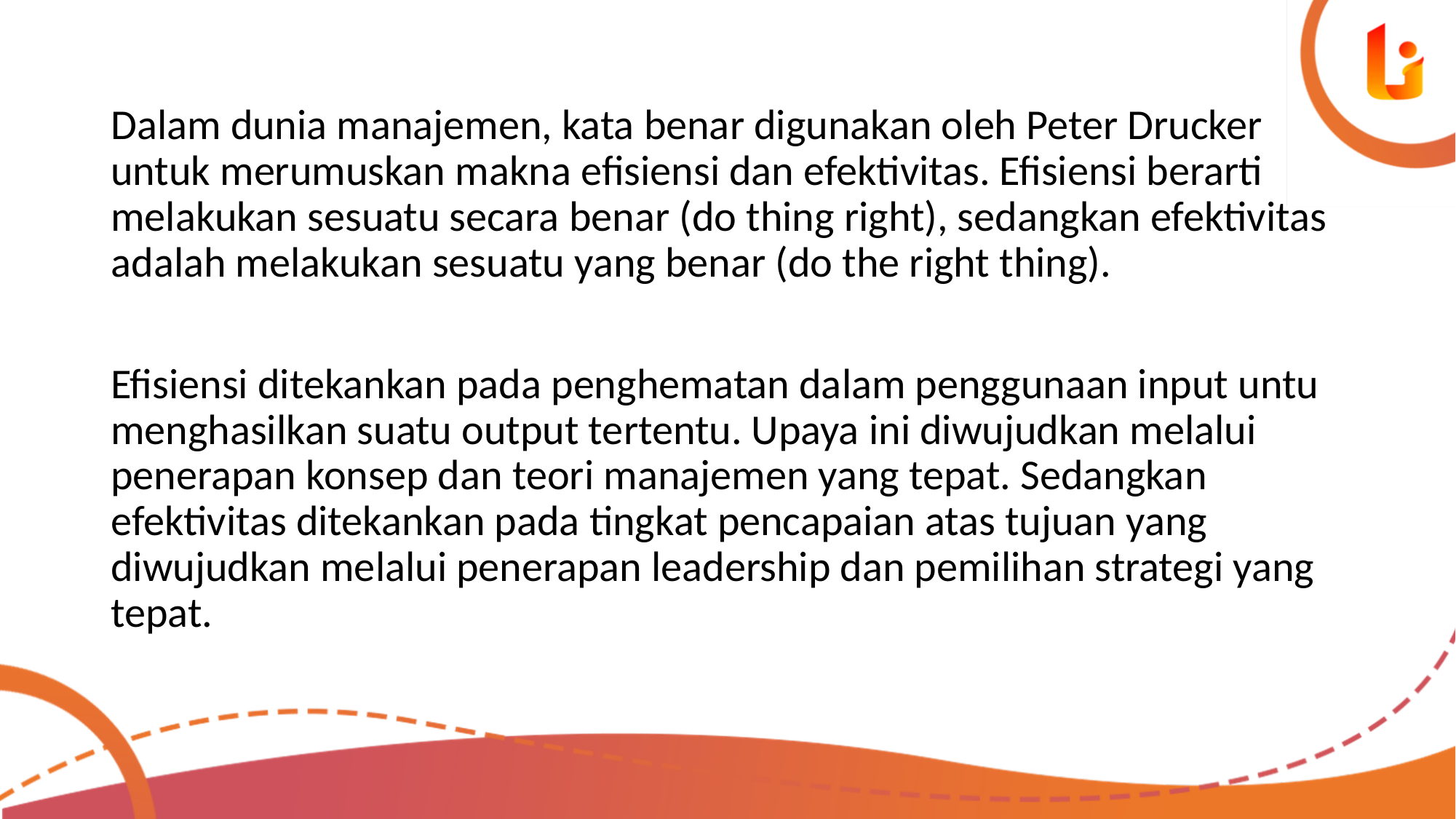

Dalam dunia manajemen, kata benar digunakan oleh Peter Drucker untuk merumuskan makna efisiensi dan efektivitas. Efisiensi berarti melakukan sesuatu secara benar (do thing right), sedangkan efektivitas adalah melakukan sesuatu yang benar (do the right thing).

Efisiensi ditekankan pada penghematan dalam penggunaan input untu menghasilkan suatu output tertentu. Upaya ini diwujudkan melalui penerapan konsep dan teori manajemen yang tepat. Sedangkan efektivitas ditekankan pada tingkat pencapaian atas tujuan yang diwujudkan melalui penerapan leadership dan pemilihan strategi yang tepat.